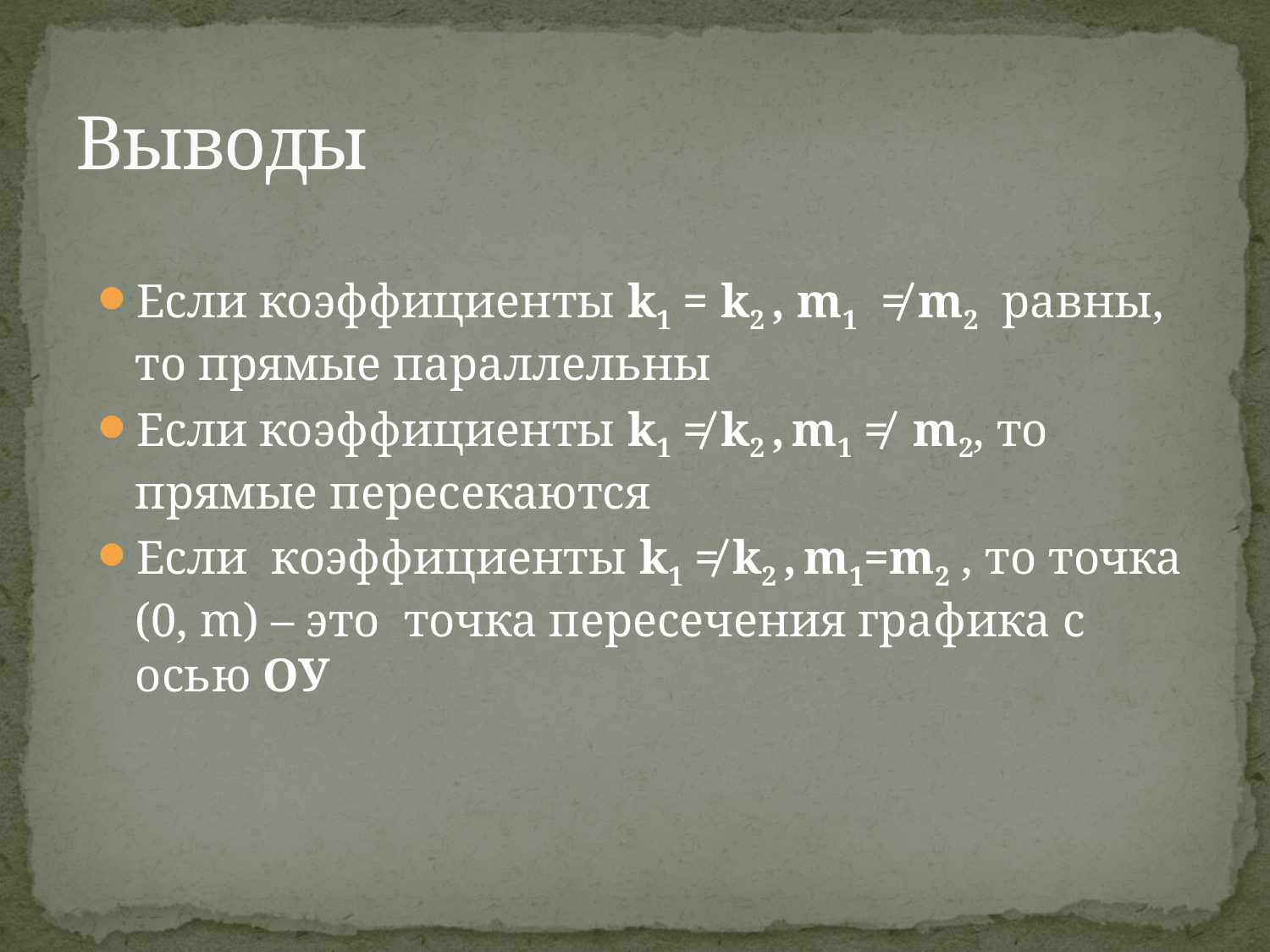

# Выводы
Если коэффициенты k1 = k2 , m1  ≠ m2  равны, то прямые параллельны
Если коэффициенты k1 ≠ k2 , m1 ≠  m2, то прямые пересекаются
Если  коэффициенты k1 ≠ k2 , m1=m2 , то точка (0, m) – это  точка пересечения графика с осью ОУ